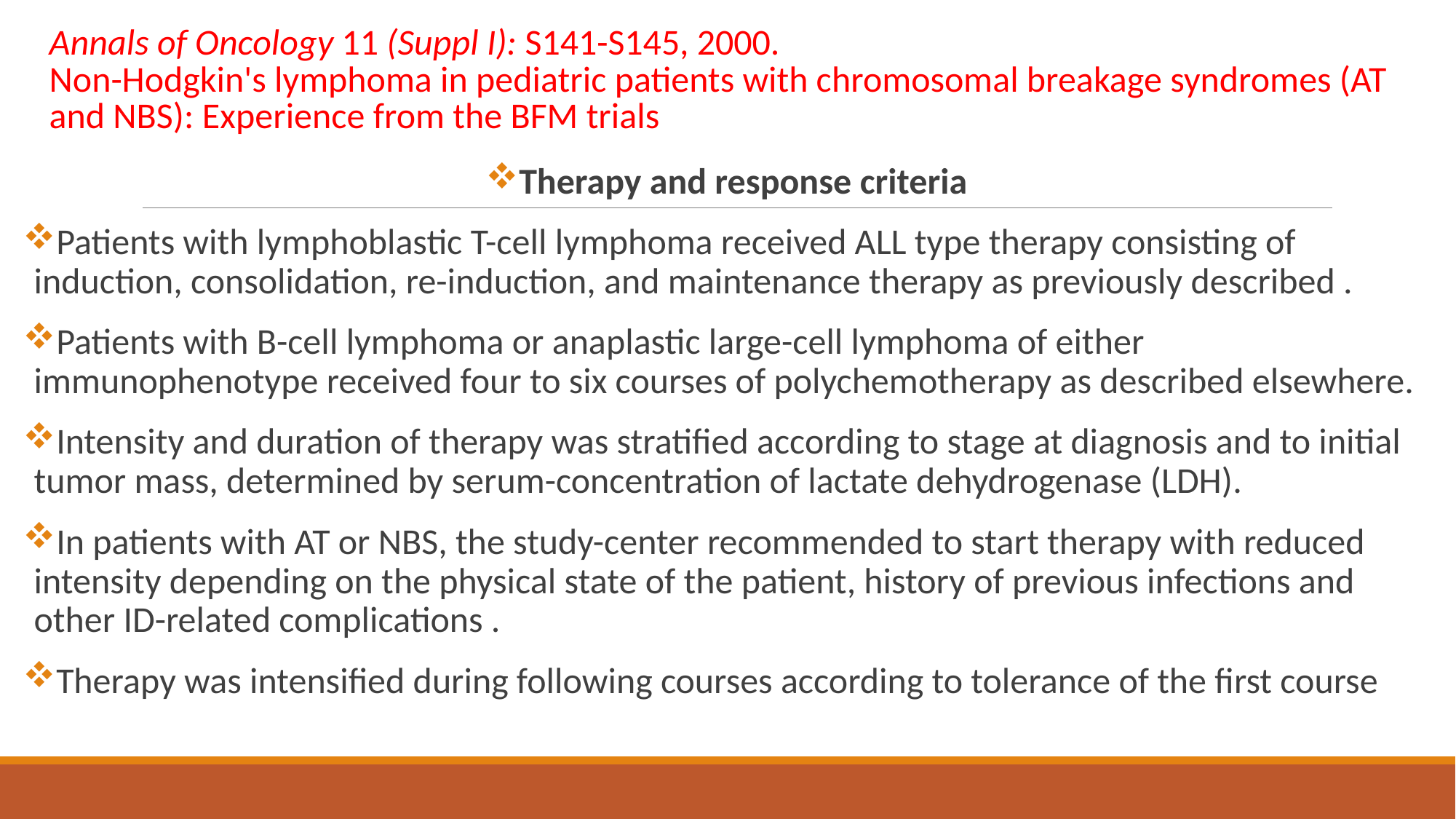

# Annals of Oncology 11 (Suppl I): S141-S145, 2000. Non-Hodgkin's lymphoma in pediatric patients with chromosomal breakage syndromes (AT and NBS): Experience from the BFM trials
Therapy and response criteria
Patients with lymphoblastic T-cell lymphoma received ALL type therapy consisting of induction, consolidation, re-induction, and maintenance therapy as previously described .
Patients with B-cell lymphoma or anaplastic large-cell lymphoma of either immunophenotype received four to six courses of polychemotherapy as described elsewhere.
Intensity and duration of therapy was stratified according to stage at diagnosis and to initial tumor mass, determined by serum-concentration of lactate dehydrogenase (LDH).
In patients with AT or NBS, the study-center recommended to start therapy with reduced intensity depending on the physical state of the patient, history of previous infections and other ID-related complications .
Therapy was intensified during following courses according to tolerance of the first course